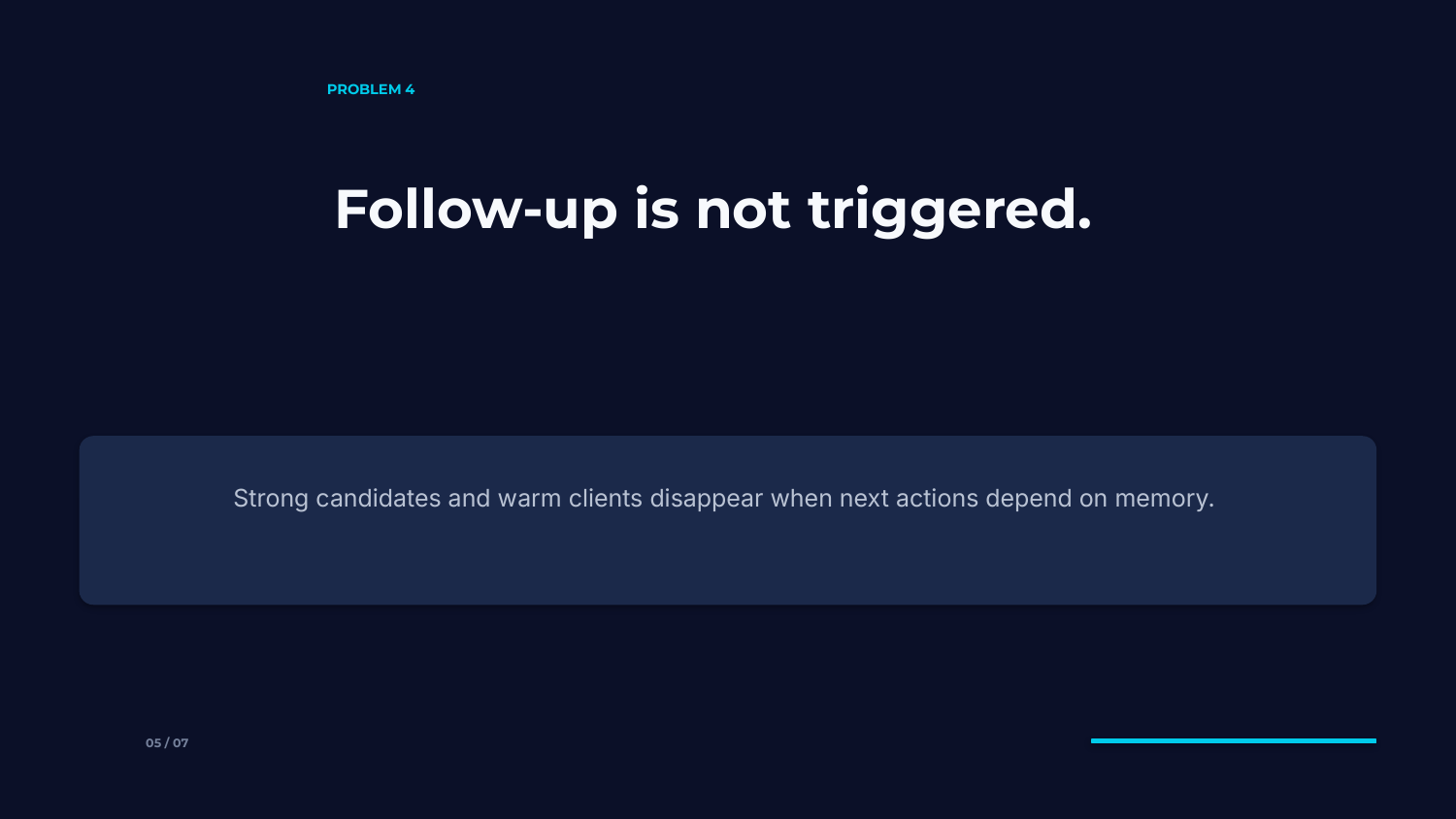

PROBLEM 4
Follow-up is not triggered.

Strong candidates and warm clients disappear when next actions depend on memory.
05 / 07